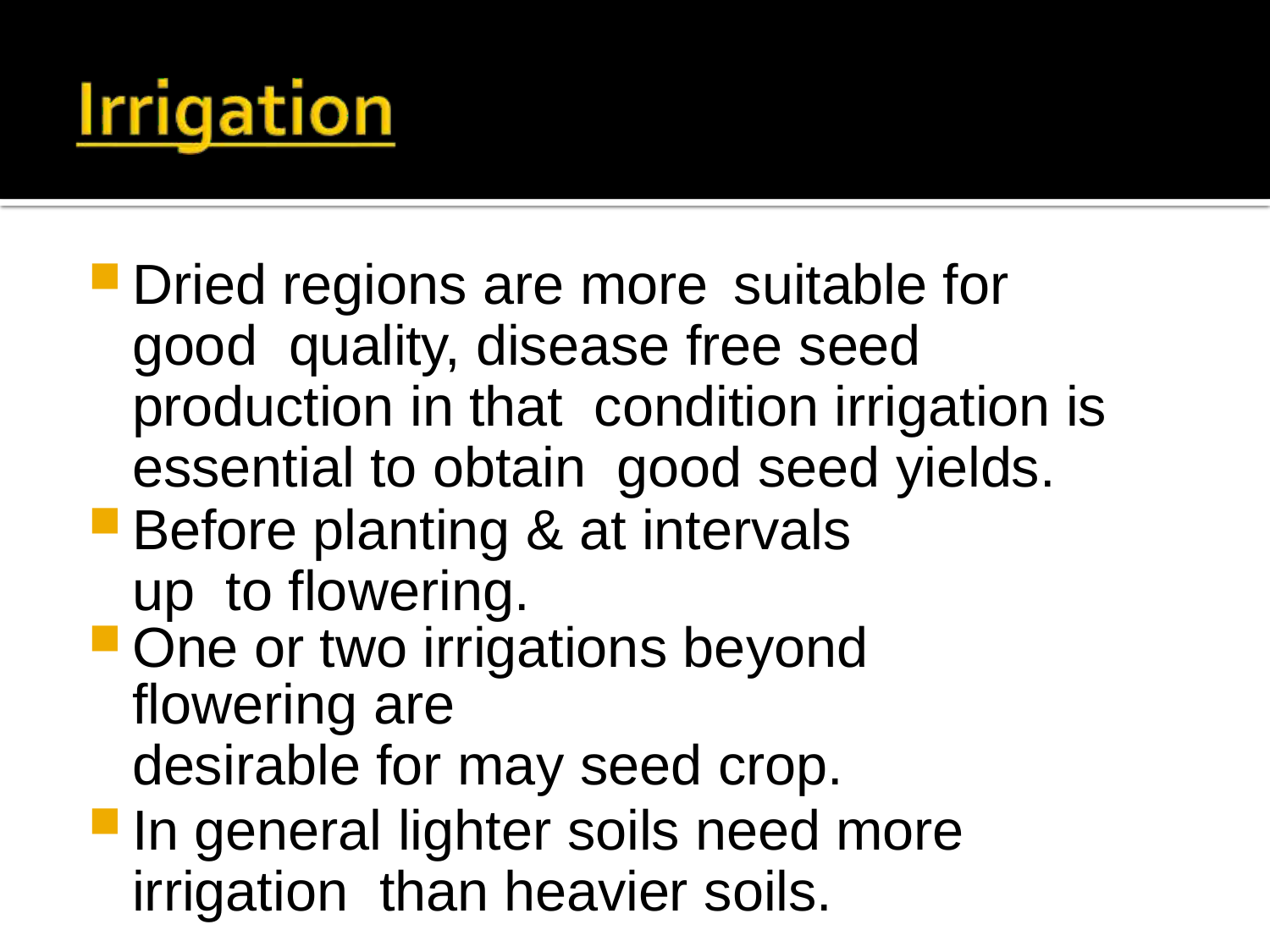

Dried regions are more	suitable for good  quality, disease free seed production in that  condition irrigation is essential to obtain  good seed yields.
Before planting & at intervals up  to flowering.
One or two irrigations beyond flowering are
desirable for may seed crop.
In general lighter soils need more irrigation  than heavier soils.